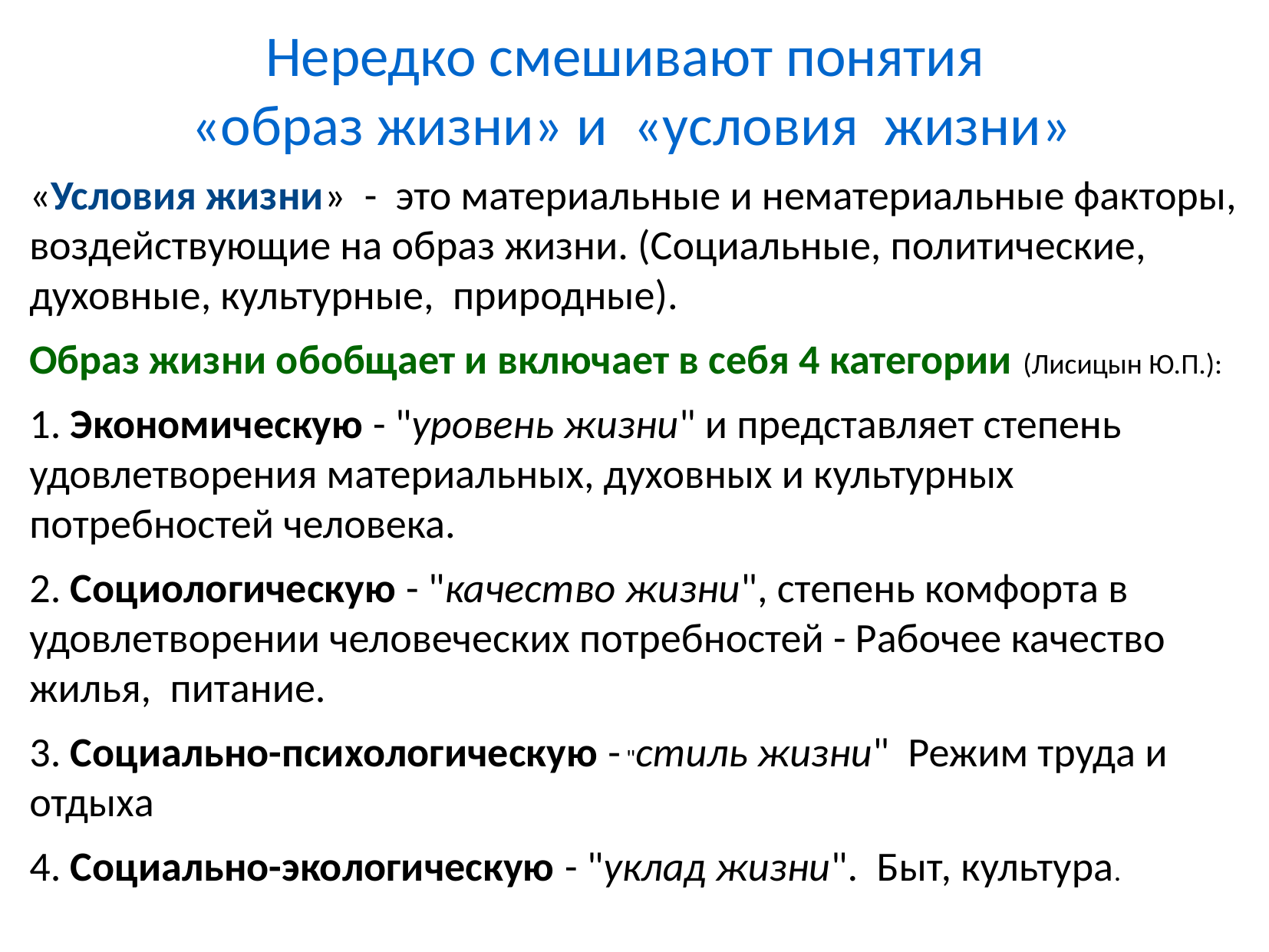

Нередко смешивают понятия
 «образ жизни» и  «условия  жизни»
«Условия жизни»  -  это материальные и нематериальные факторы, воздействующие на образ жизни. (Социальные, политические, духовные, культурные,  природные).
Образ жизни обобщает и включает в себя 4 категории (Лисицын Ю.П.):
1. Экономическую - "уровень жизни" и представляет степень удовлетворения материальных, духовных и культурных потребностей человека.
2. Социологическую - "качество жизни", степень комфорта в удовлетворении человеческих потребностей - Рабочее качество жилья,  питание.
3. Социально-психологическую - "стиль жизни"  Режим труда и отдыха
4. Социально-экологическую - "уклад жизни".  Быт, культура.